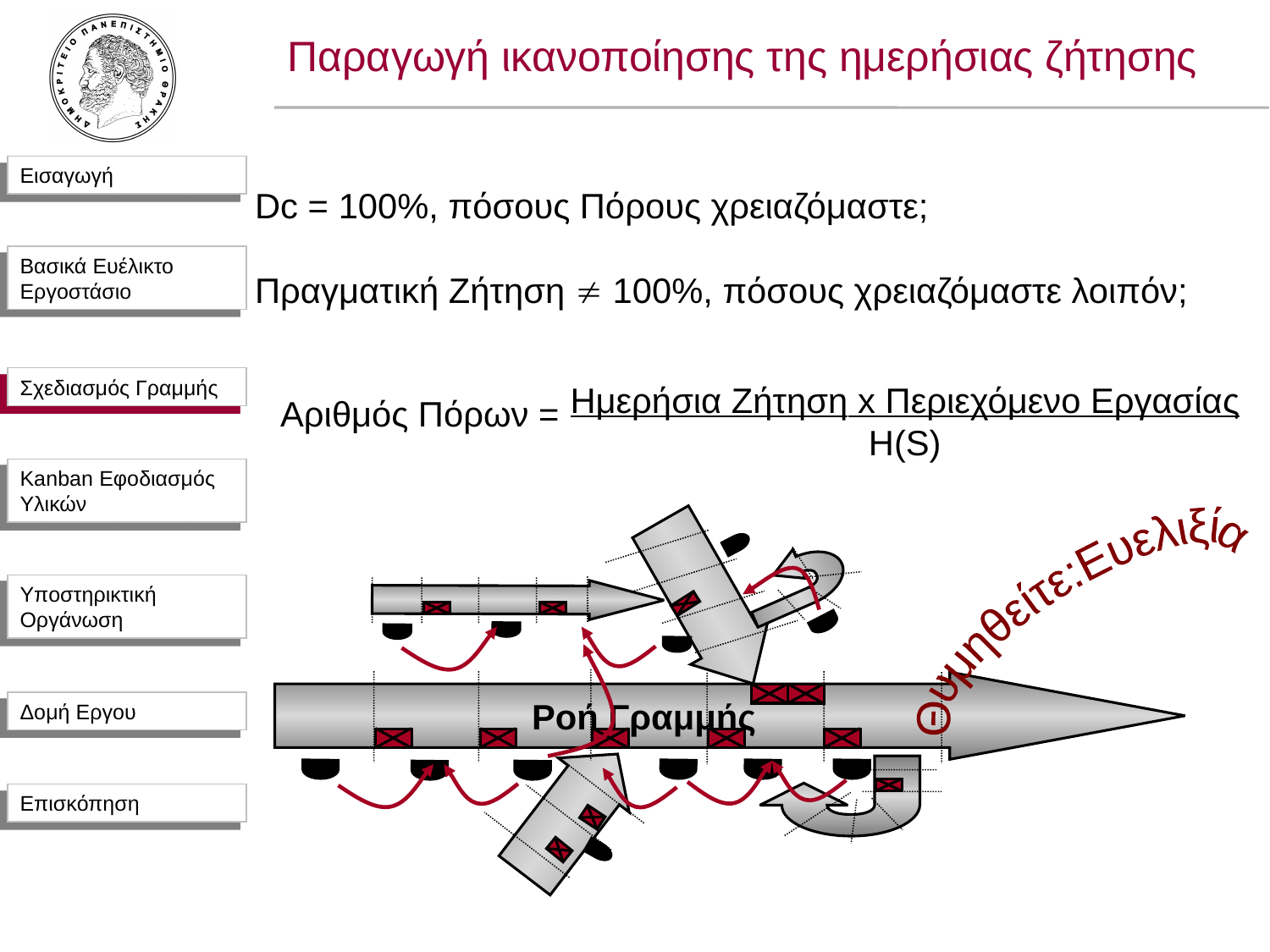

# Παραγωγή ικανοποίησης της ημερήσιας ζήτησης
Dc = 100%, πόσους Πόρους χρειαζόμαστε;

Πραγματική Ζήτηση ≠ 100%, πόσους χρειαζόμαστε λοιπόν;
Σχεδιασμός Γραμμής
Ημερήσια Ζήτηση x Περιεχόμενο Εργασίας
H(S)
Αριθμός Πόρων =

Θυμηθείτε:Ευελιξία

Ροή Γραμμής